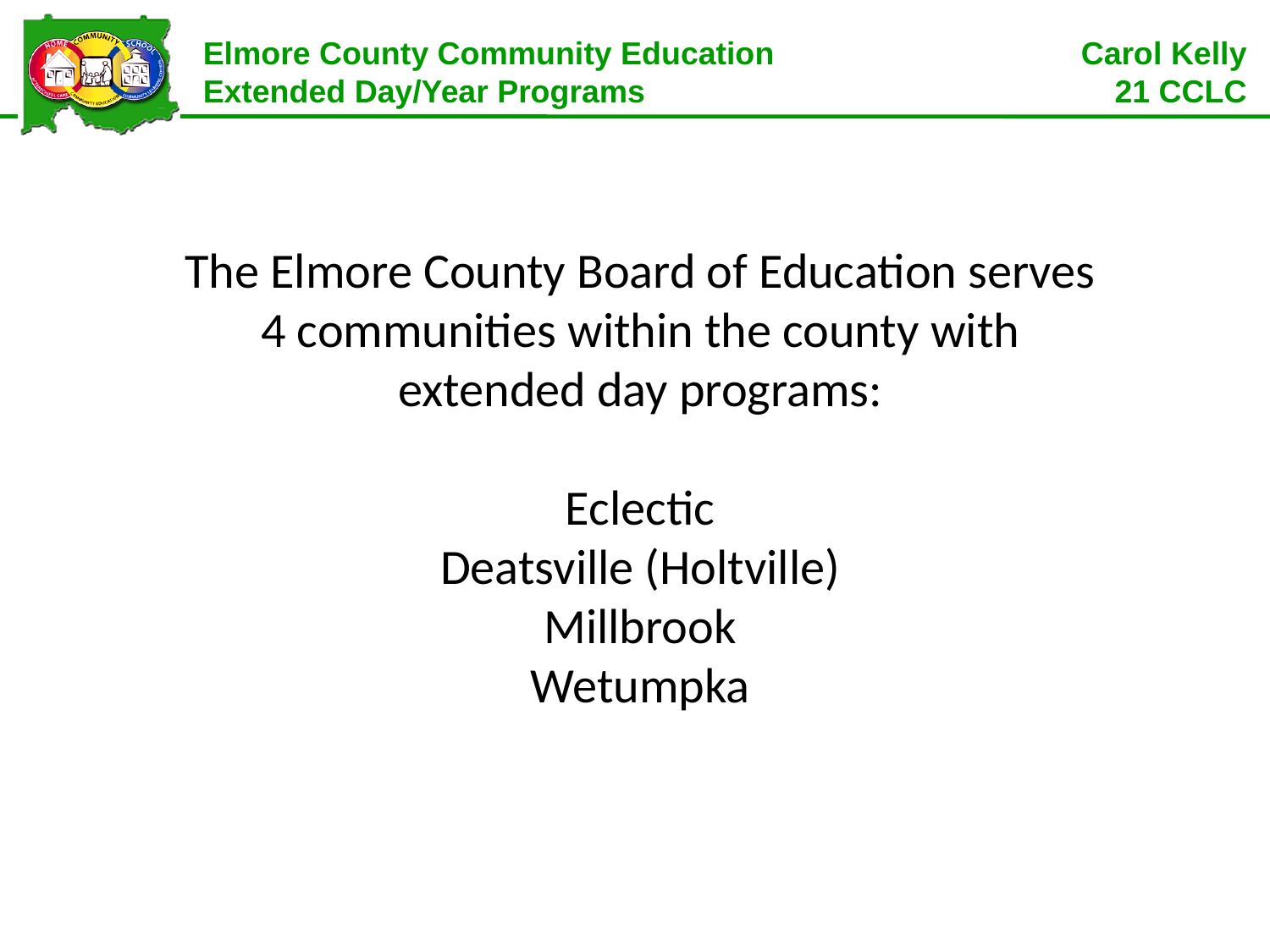

The Elmore County Board of Education serves 4 communities within the county with extended day programs:

Eclectic
Deatsville (Holtville)
Millbrook
Wetumpka